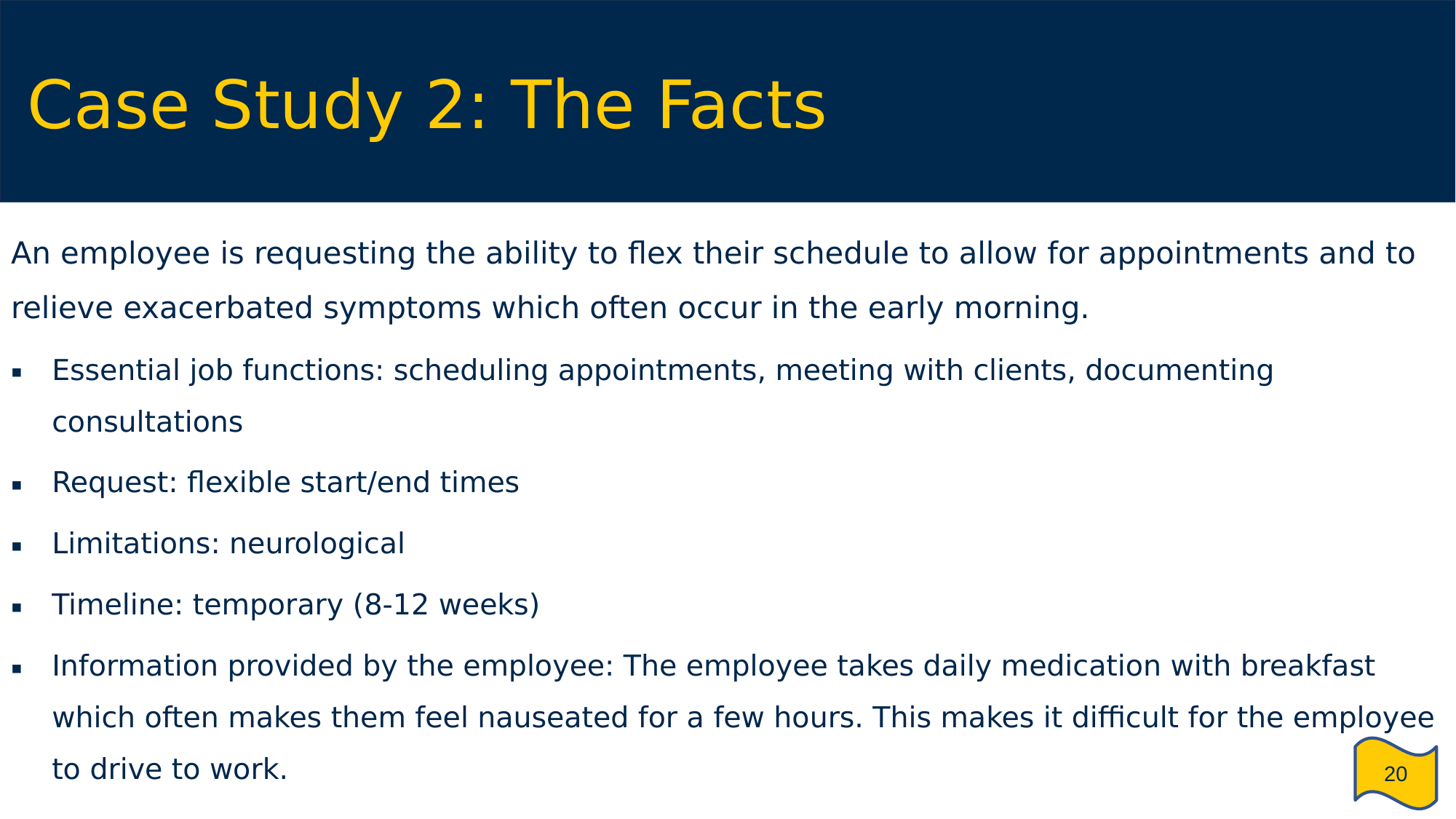

# Case Study 2: The Facts
An employee is requesting the ability to flex their schedule to allow for appointments and to relieve exacerbated symptoms which often occur in the early morning.
Essential job functions: scheduling appointments, meeting with clients, documenting consultations
Request: flexible start/end times
Limitations: neurological
Timeline: temporary (8-12 weeks)
Information provided by the employee: The employee takes daily medication with breakfast which often makes them feel nauseated for a few hours. This makes it difficult for the employee to drive to work.